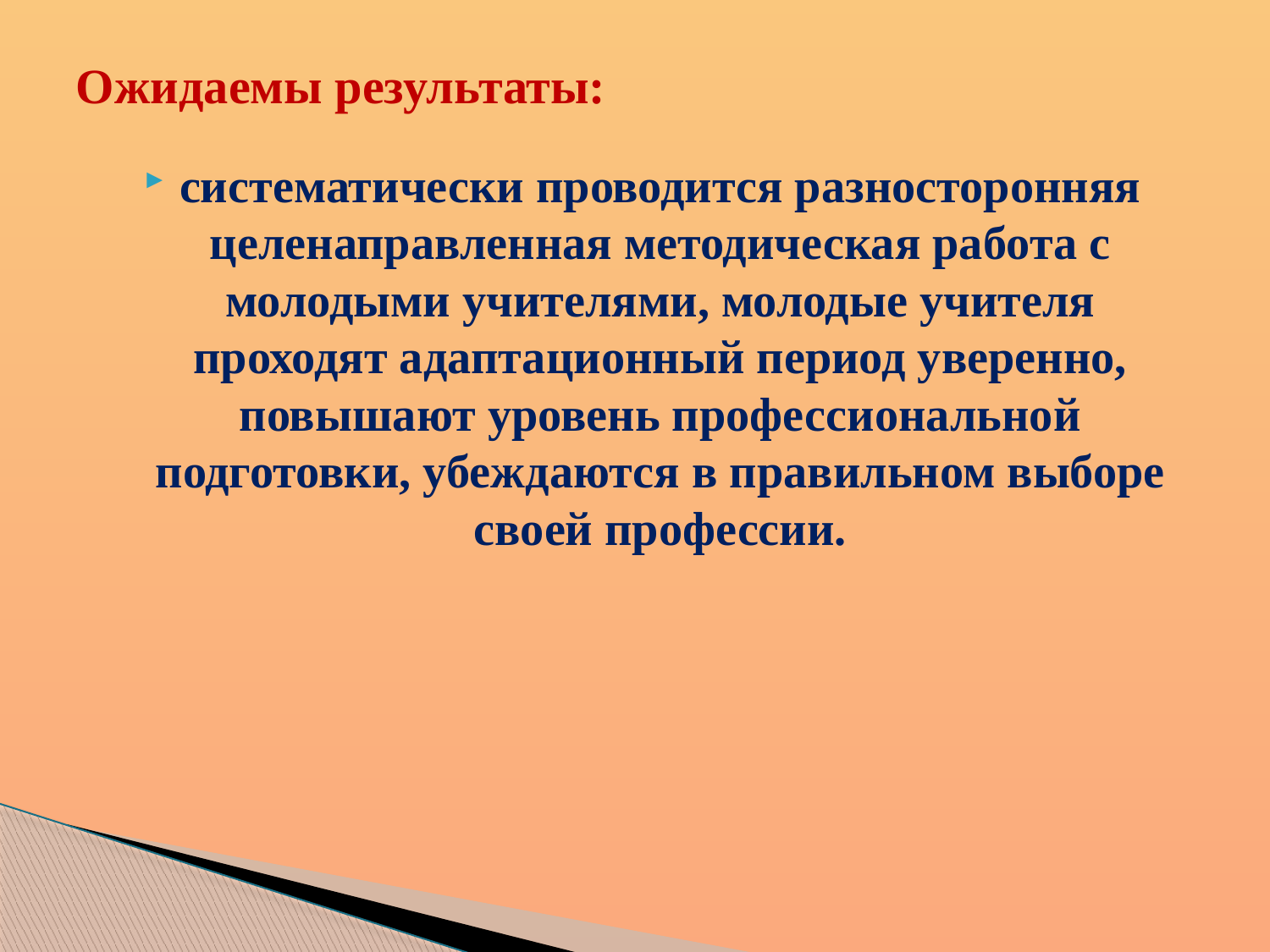

# Ожидаемы результаты:
систематически проводится разносторонняя целенаправленная методическая работа с молодыми учителями, молодые учителя проходят адаптационный период уверенно, повышают уровень профессиональной подготовки, убеждаются в правильном выборе своей профессии.